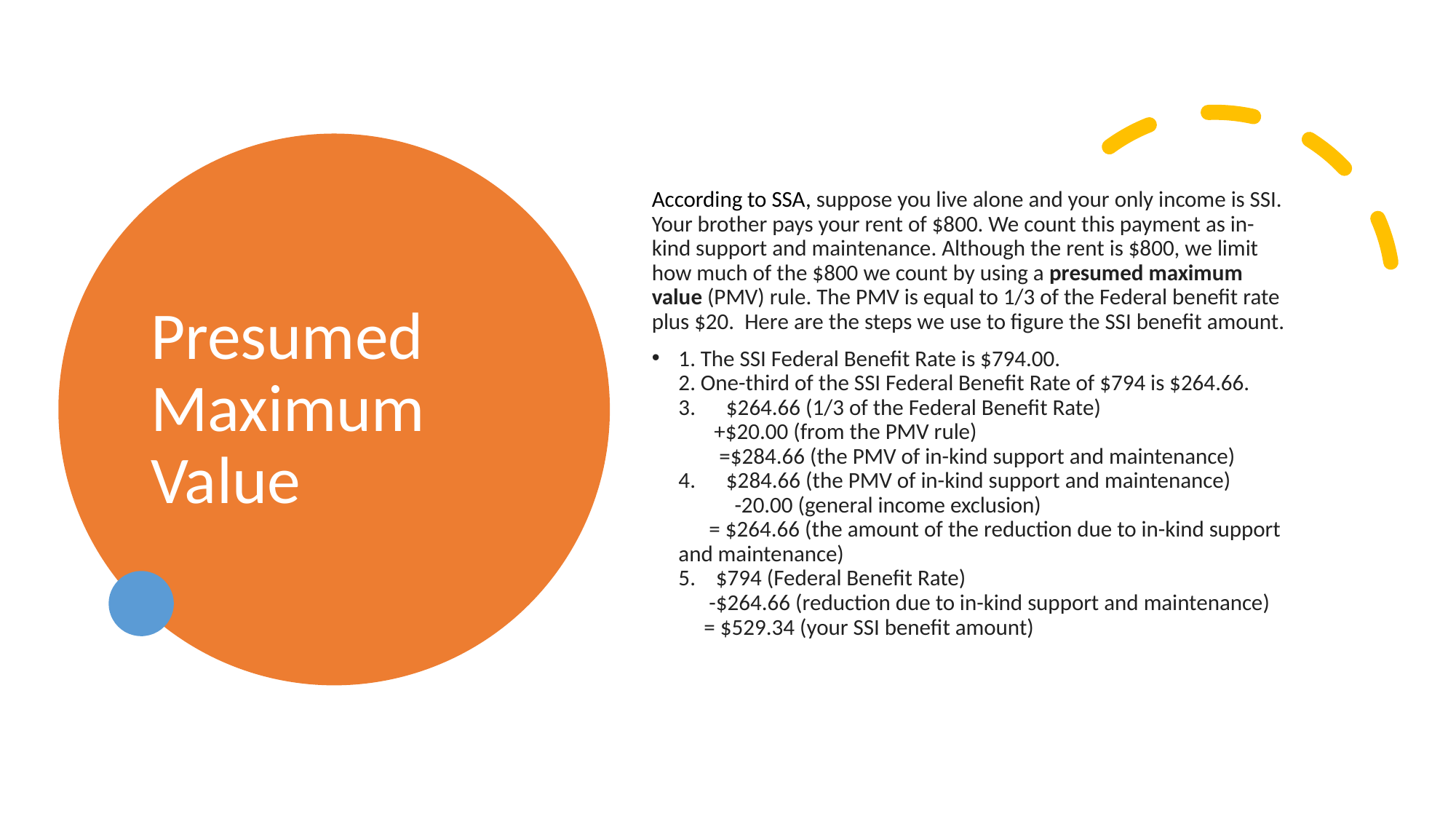

# Presumed  Maximum Value
According to SSA, suppose you live alone and your only income is SSI. Your brother pays your rent of $800. We count this payment as in-kind support and maintenance. Although the rent is $800, we limit how much of the $800 we count by using a presumed maximum value (PMV) rule. The PMV is equal to 1/3 of the Federal benefit rate plus $20.  Here are the steps we use to figure the SSI benefit amount.
1. The SSI Federal Benefit Rate is $794.00. 
2. One-third of the SSI Federal Benefit Rate of $794 is $264.66. 
3.      $264.66 (1/3 of the Federal Benefit Rate) 
       +$20.00 (from the PMV rule) 
        =$284.66 (the PMV of in-kind support and maintenance) 
4.      $284.66 (the PMV of in-kind support and maintenance) 
           -20.00 (general income exclusion) 
      = $264.66 (the amount of the reduction due to in-kind support and maintenance) 
5.    $794 (Federal Benefit Rate) 
      -$264.66 (reduction due to in-kind support and maintenance) 
     = $529.34 (your SSI benefit amount)